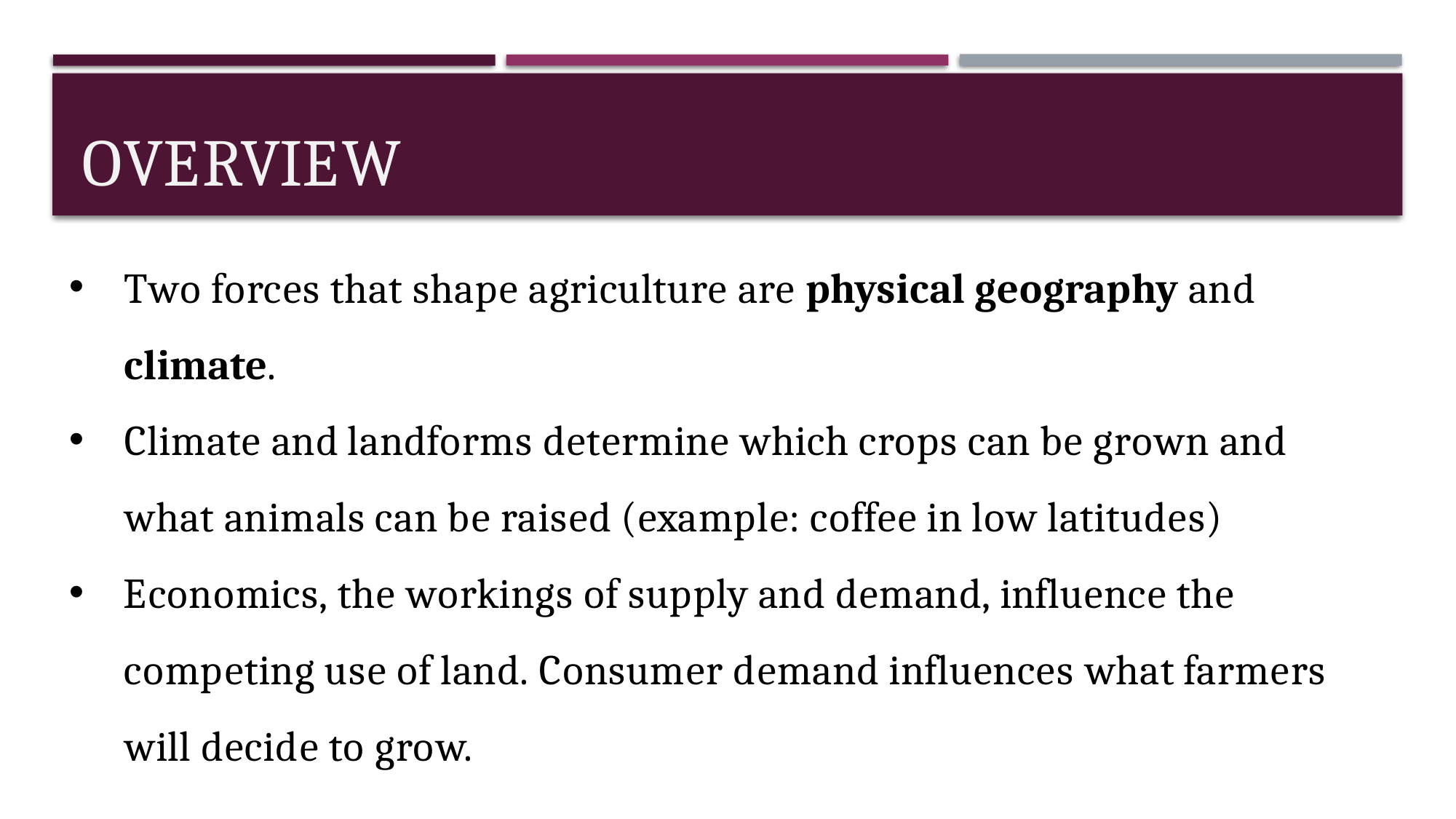

# Overview
Two forces that shape agriculture are physical geography and climate.
Climate and landforms determine which crops can be grown and what animals can be raised (example: coffee in low latitudes)
Economics, the workings of supply and demand, influence the competing use of land. Consumer demand influences what farmers will decide to grow.